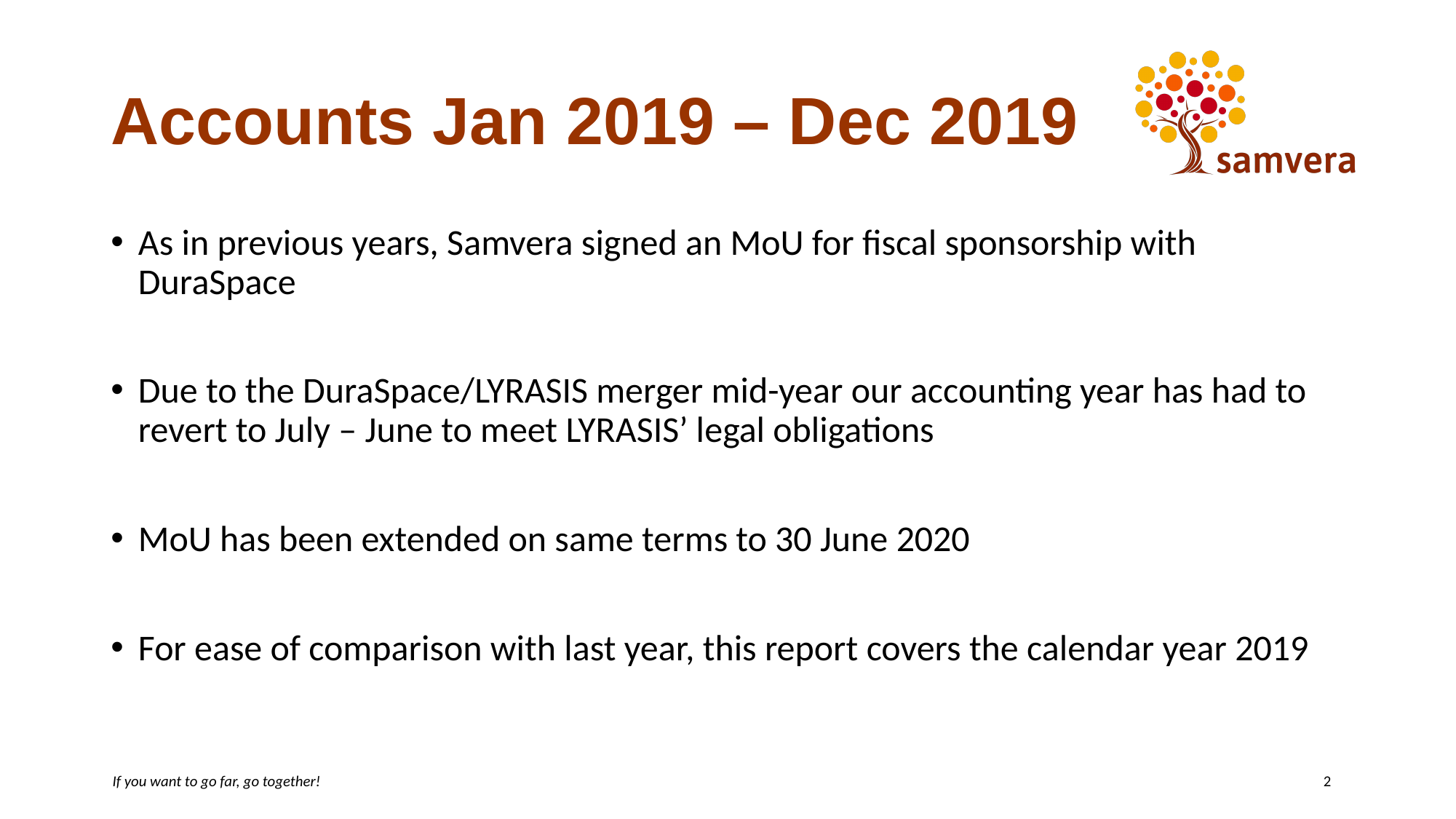

# Accounts Jan 2019 – Dec 2019
As in previous years, Samvera signed an MoU for fiscal sponsorship with DuraSpace

Due to the DuraSpace/LYRASIS merger mid-year our accounting year has had to revert to July – June to meet LYRASIS’ legal obligations

MoU has been extended on same terms to 30 June 2020

For ease of comparison with last year, this report covers the calendar year 2019